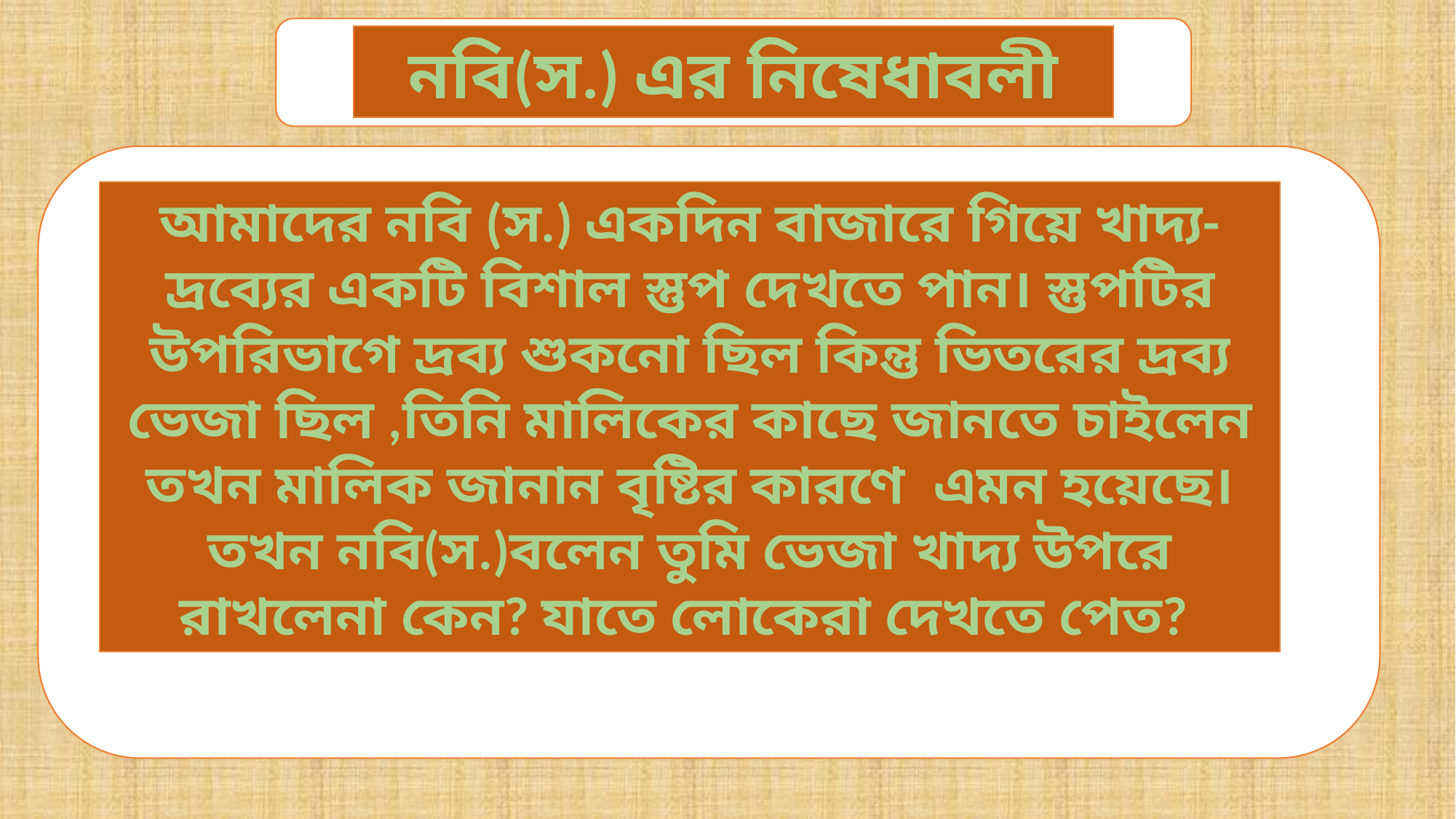

নবি(স.) এর নিষেধাবলী

আমাদের নবি (স.) একদিন বাজারে গিয়ে খাদ্য-দ্রব্যের একটি বিশাল স্তুপ দেখতে পান। স্তুপটির উপরিভাগে দ্রব্য শুকনো ছিল কিন্তু ভিতরের দ্রব্য ভেজা ছিল ,তিনি মালিকের কাছে জানতে চাইলেন তখন মালিক জানান বৃষ্টির কারণে  এমন হয়েছে। তখন নবি(স.)বলেন তুমি ভেজা খাদ্য উপরে রাখলেনা কেন? যাতে লোকেরা দেখতে পেত?